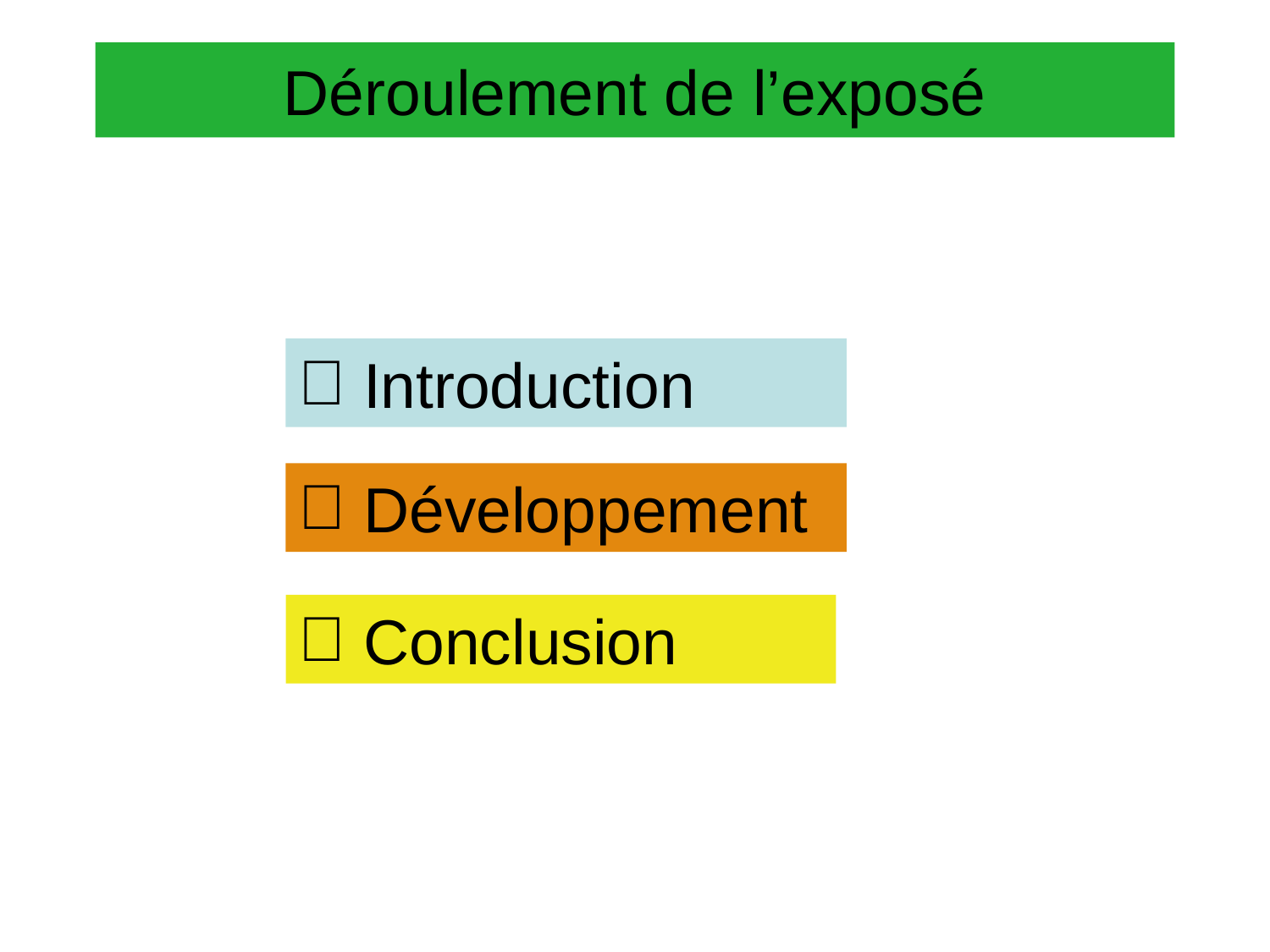

# Déroulement de l’exposé
 Introduction
 Développement
 Conclusion